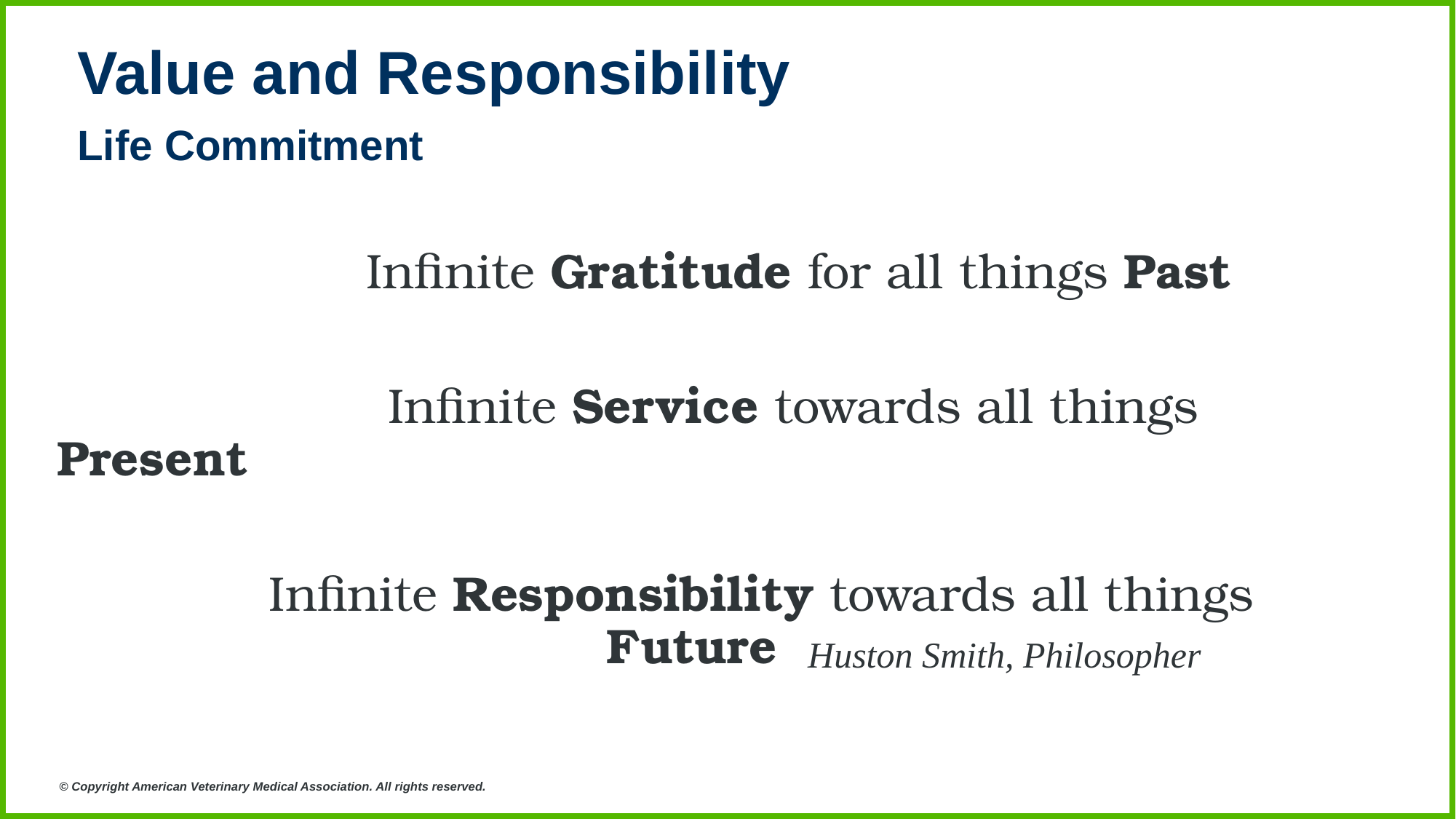

Value and Responsibility
Life Commitment

                    Infinite Gratitude for all things Past

                    Infinite Service towards all things Present

         Infinite Responsibility towards all things Future
Huston Smith, Philosopher